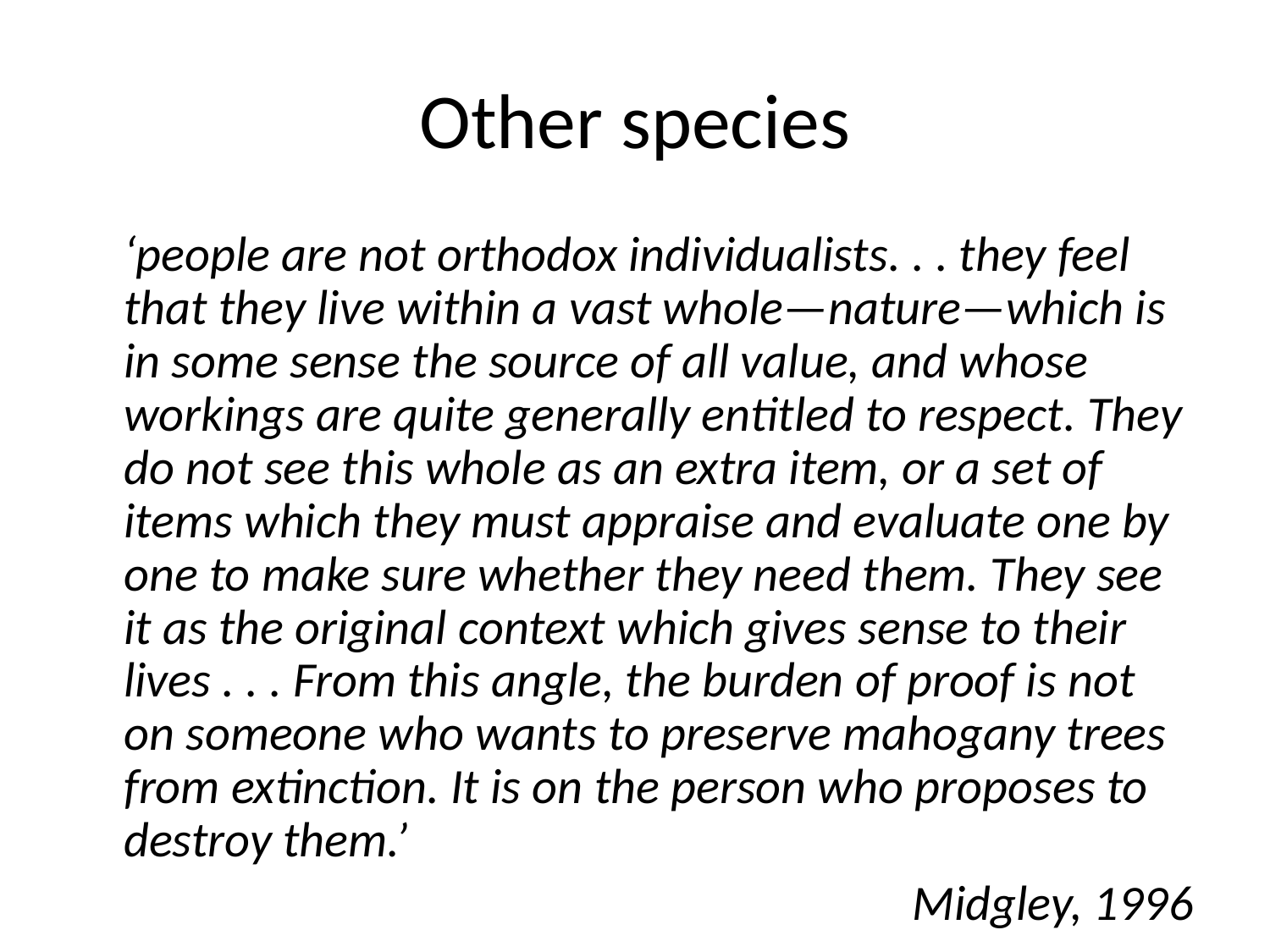

# Other species
	‘people are not orthodox individualists. . . they feel that they live within a vast whole—nature—which is in some sense the source of all value, and whose workings are quite generally entitled to respect. They do not see this whole as an extra item, or a set of items which they must appraise and evaluate one by one to make sure whether they need them. They see it as the original context which gives sense to their lives . . . From this angle, the burden of proof is not on someone who wants to preserve mahogany trees from extinction. It is on the person who proposes to destroy them.’
Midgley, 1996